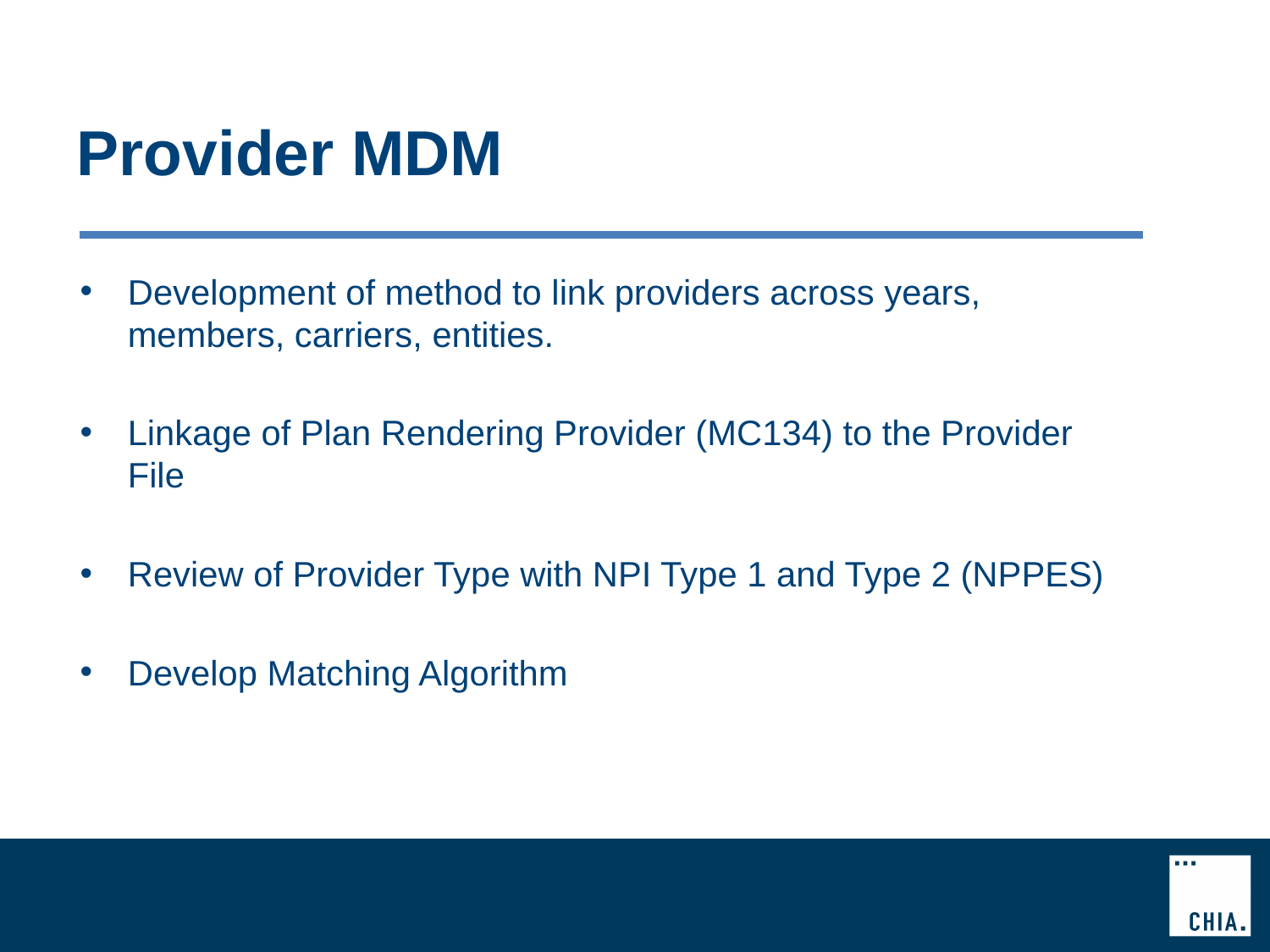

# Provider MDM
Development of method to link providers across years, members, carriers, entities.

Linkage of Plan Rendering Provider (MC134) to the Provider File

Review of Provider Type with NPI Type 1 and Type 2 (NPPES)

Develop Matching Algorithm